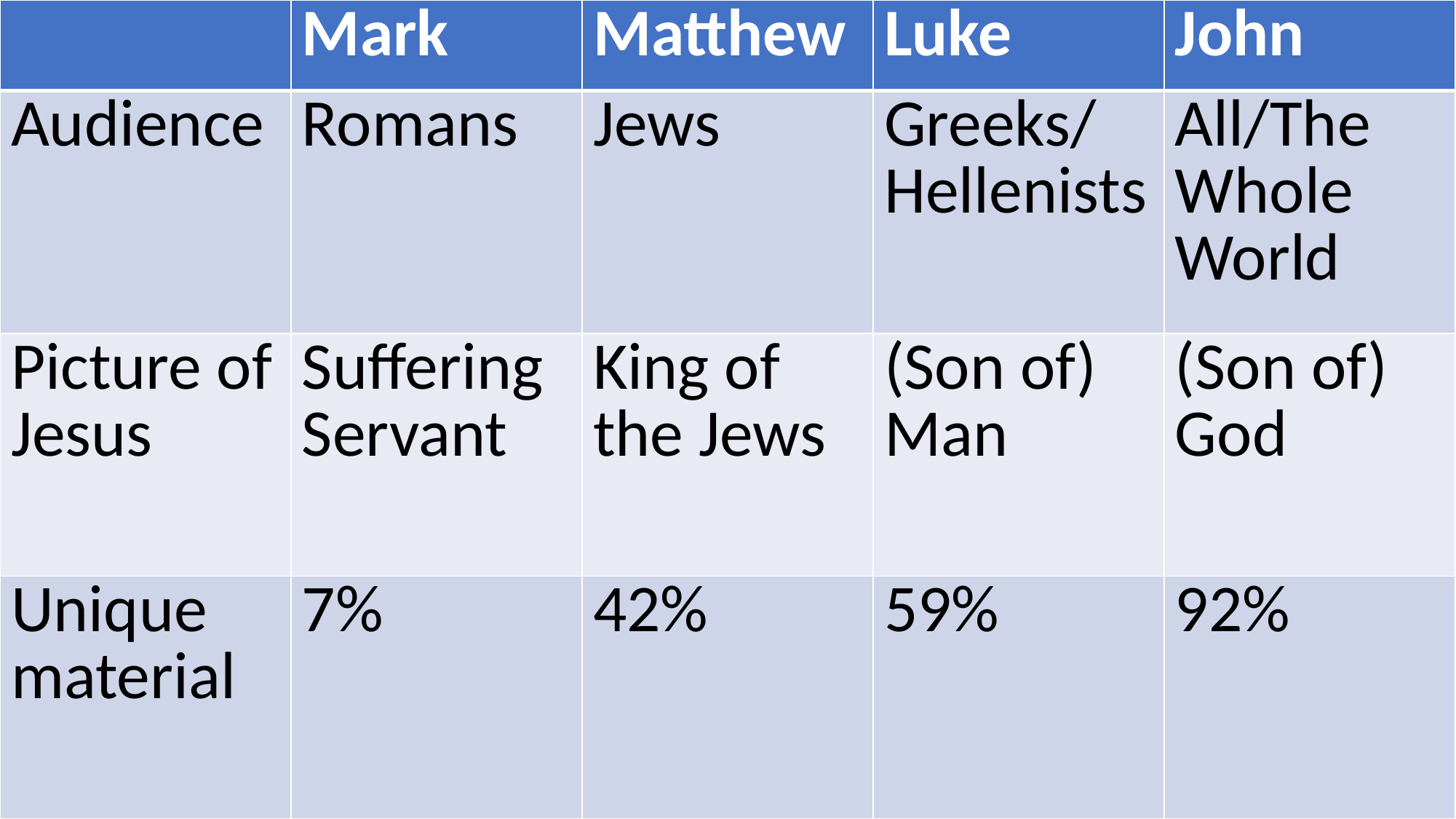

|  | Mark | Matthew | Luke | John |
| --- | --- | --- | --- | --- |
| Audience | Romans | Jews | Greeks/ Hellenists | All/The Whole World |
| Picture of Jesus | Suffering Servant | King of the Jews | (Son of) Man | (Son of) God |
| Unique material | 7% | 42% | 59% | 92% |